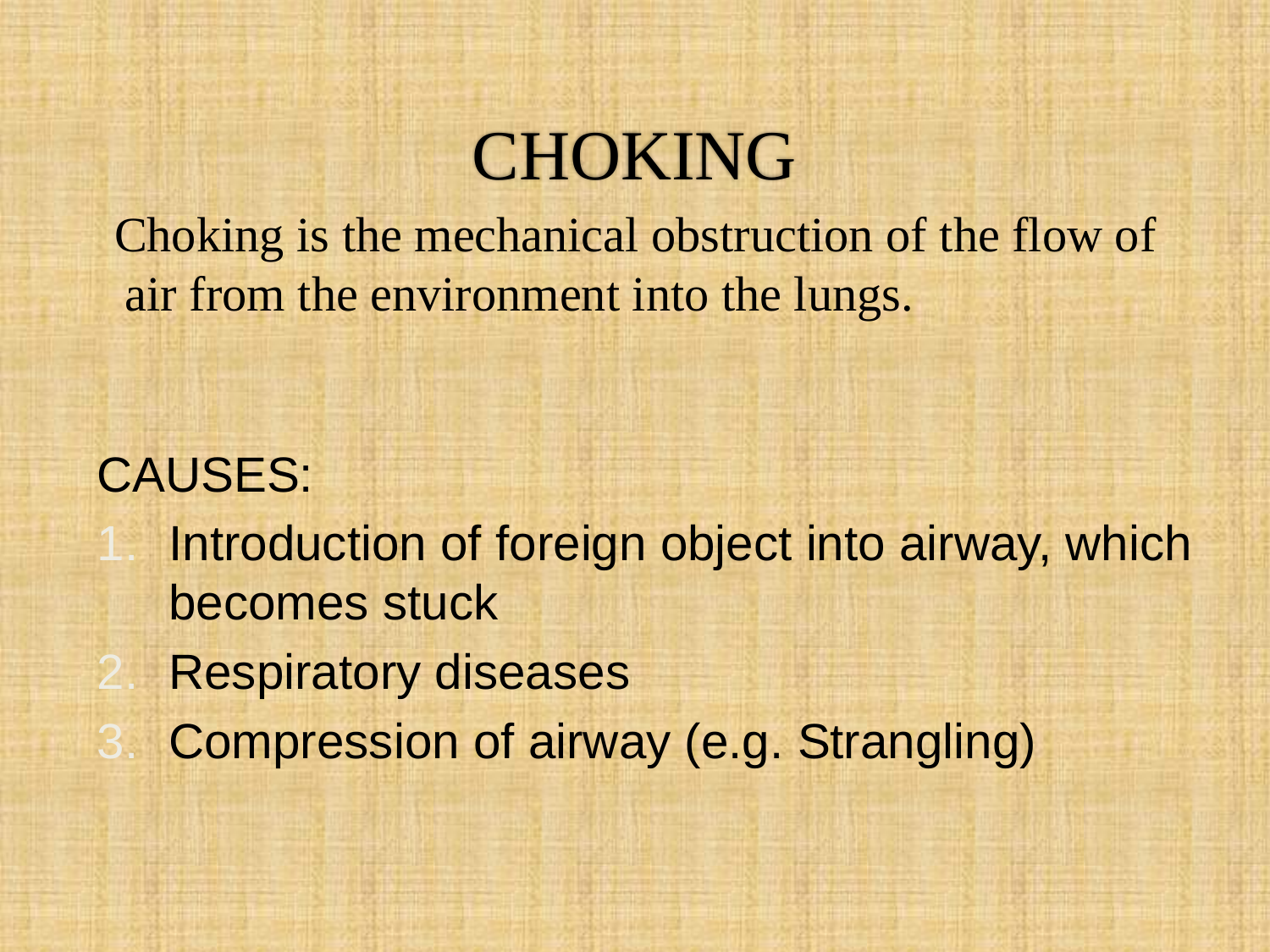

# CHOKING
   Choking is the mechanical obstruction of the flow of air from the environment into the lungs.

CAUSES:
Introduction of foreign object into airway, which becomes stuck
Respiratory diseases
Compression of airway (e.g. Strangling)